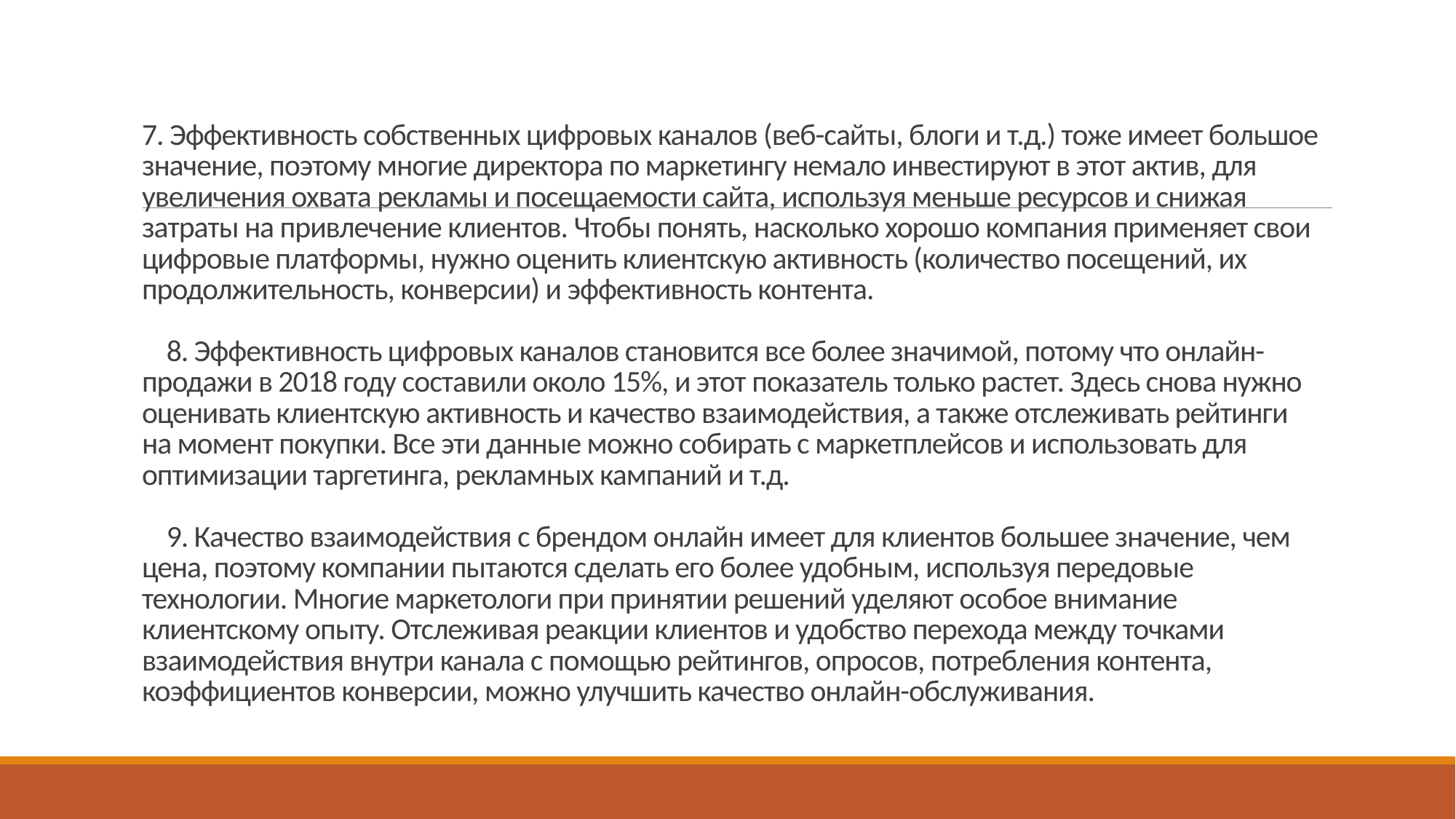

# 7. Эффективность собственных цифровых каналов (веб-сайты, блоги и т.д.) тоже имеет большое значение, поэтому многие директора по маркетингу немало инвестируют в этот актив, для увеличения охвата рекламы и посещаемости сайта, используя меньше ресурсов и снижая затраты на привлечение клиентов. Чтобы понять, насколько хорошо компания применяет свои цифровые платформы, нужно оценить клиентскую активность (количество посещений, их продолжительность, конверсии) и эффективность контента. 8. Эффективность цифровых каналов становится все более значимой, потому что онлайн-продажи в 2018 году составили около 15%, и этот показатель только растет. Здесь снова нужно оценивать клиентскую активность и качество взаимодействия, а также отслеживать рейтинги на момент покупки. Все эти данные можно собирать с маркетплейсов и использовать для оптимизации таргетинга, рекламных кампаний и т.д. 9. Качество взаимодействия с брендом онлайн имеет для клиентов большее значение, чем цена, поэтому компании пытаются сделать его более удобным, используя передовые технологии. Многие маркетологи при принятии решений уделяют особое внимание клиентскому опыту. Отслеживая реакции клиентов и удобство перехода между точками взаимодействия внутри канала с помощью рейтингов, опросов, потребления контента, коэффициентов конверсии, можно улучшить качество онлайн-обслуживания.